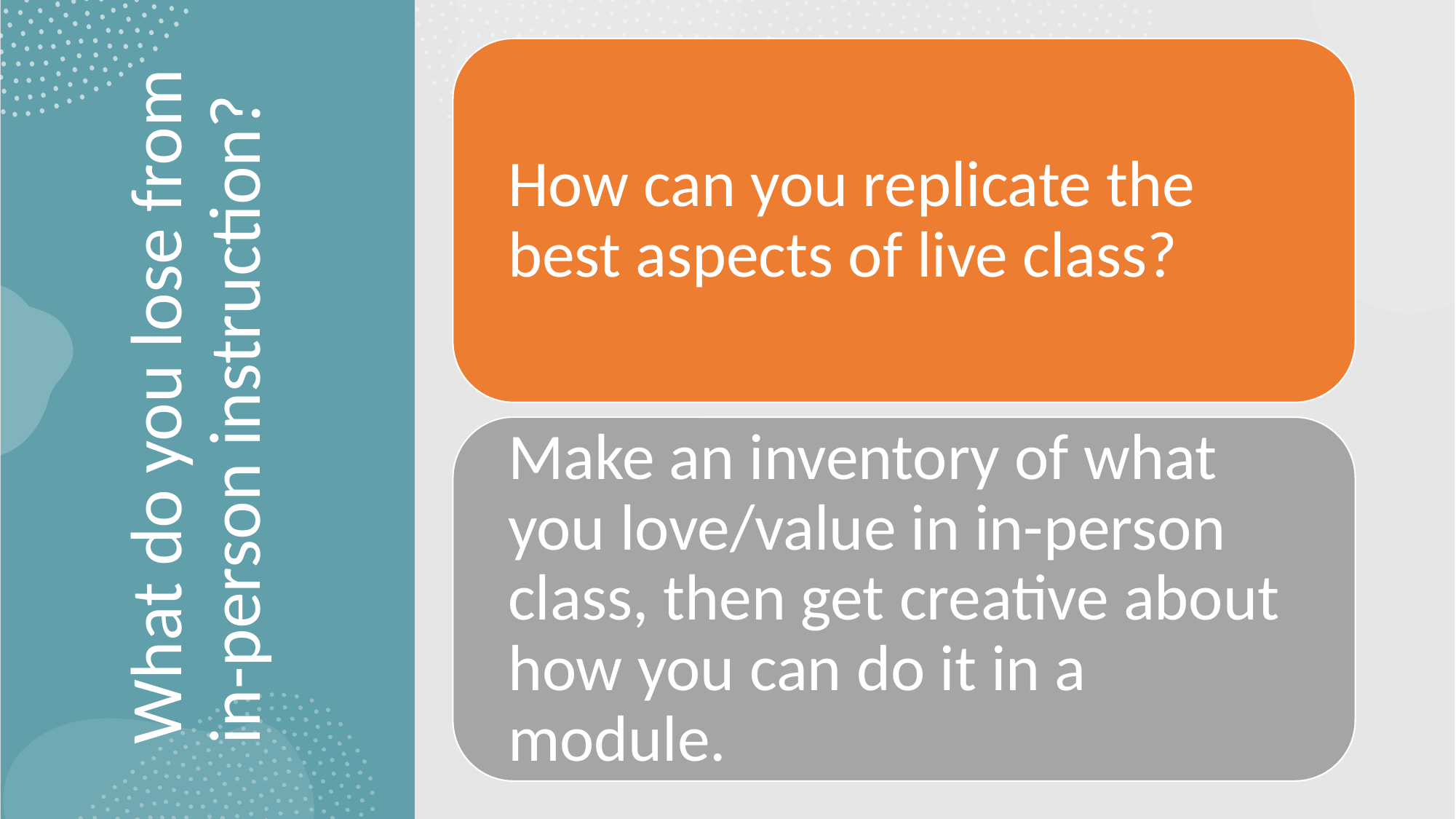

How can you replicate the best aspects of live class?
Make an inventory of what you love/value in in-person class, then get creative about how you can do it in a module.
# What do you lose from in-person instruction?